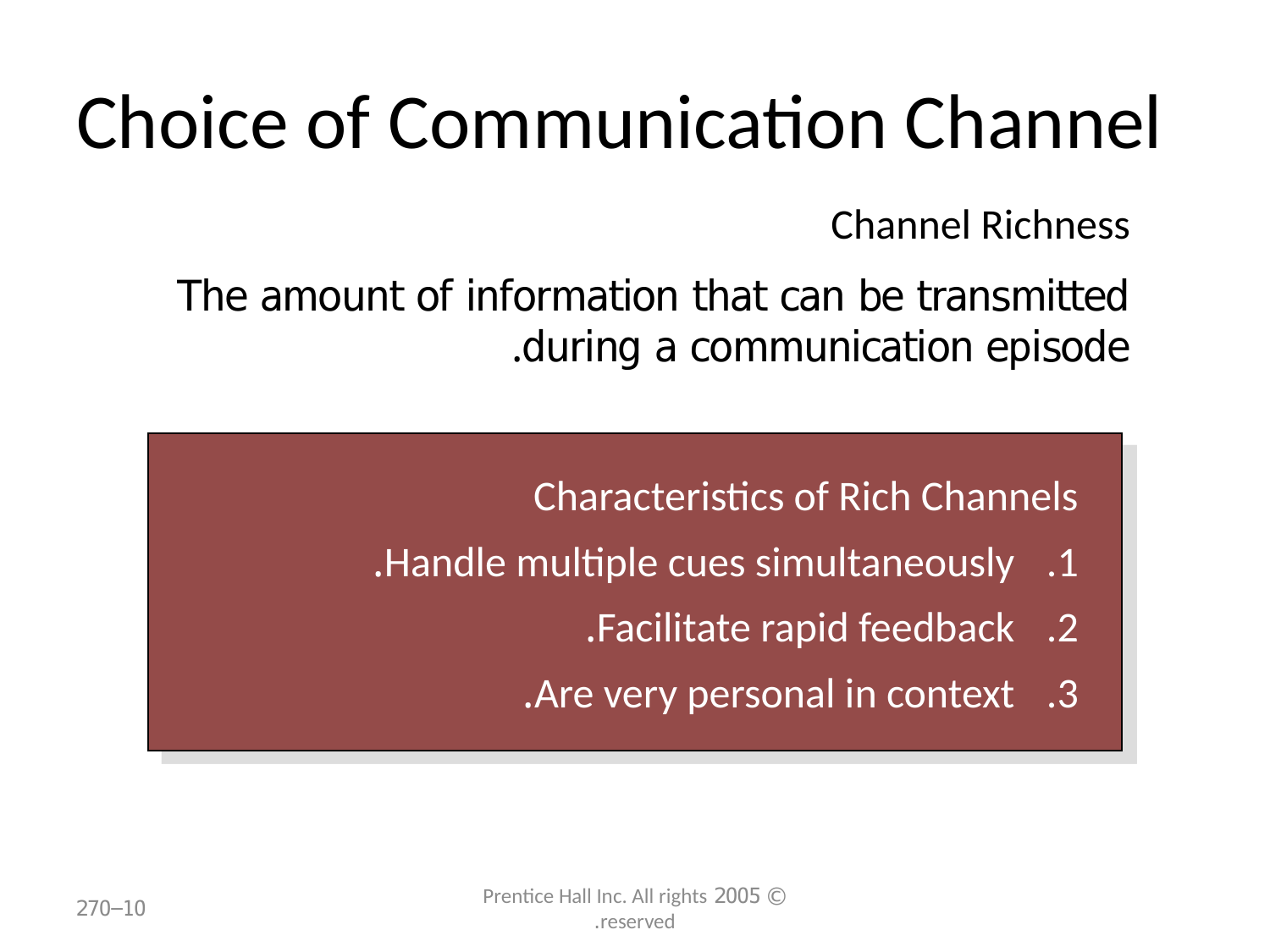

# Choice of Communication Channel
Channel Richness
The amount of information that can be transmitted during a communication episode.
Characteristics of Rich Channels
Handle multiple cues simultaneously.
Facilitate rapid feedback.
Are very personal in context.
10–270
© 2005 Prentice Hall Inc. All rights reserved.